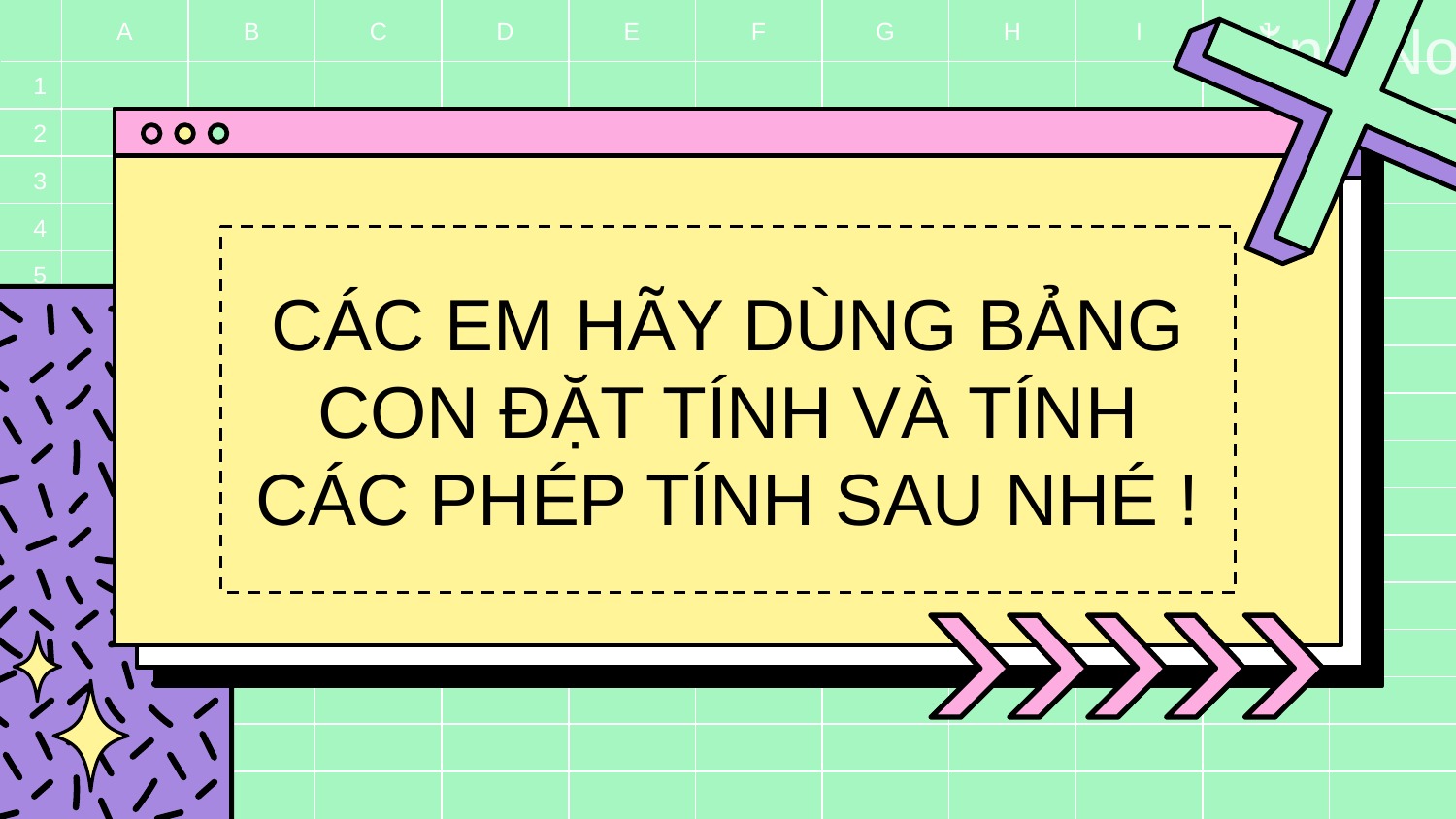

# CÁC EM HÃY DÙNG BẢNG CON ĐẶT TÍNH VÀ TÍNH CÁC PHÉP TÍNH SAU NHÉ !